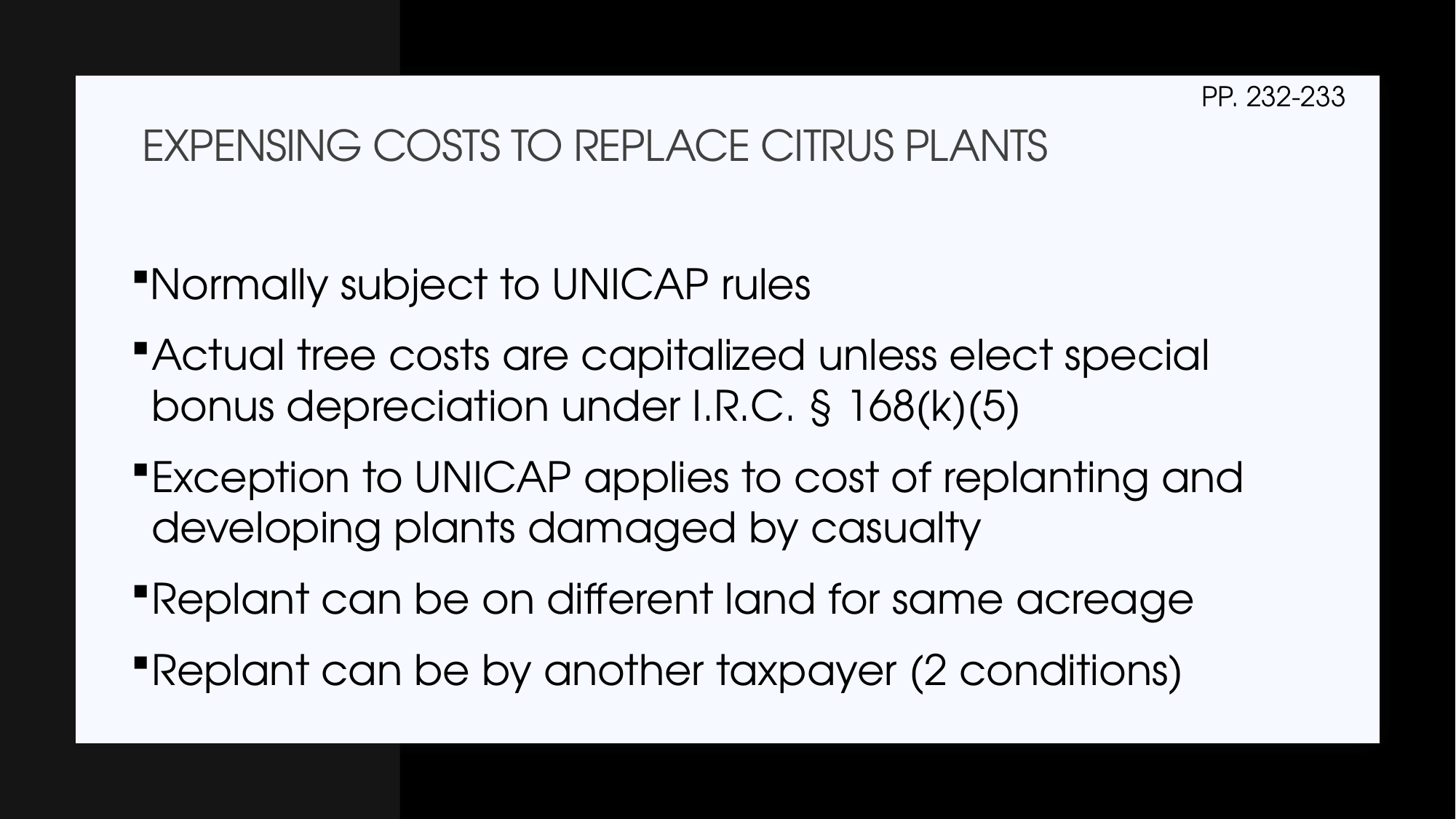

PP. 232-233
# Expensing costs to replace citrus plants
Normally subject to UNICAP rules
Actual tree costs are capitalized unless elect special bonus depreciation under I.R.C. § 168(k)(5)
Exception to UNICAP applies to cost of replanting and developing plants damaged by casualty
Replant can be on different land for same acreage
Replant can be by another taxpayer (2 conditions)